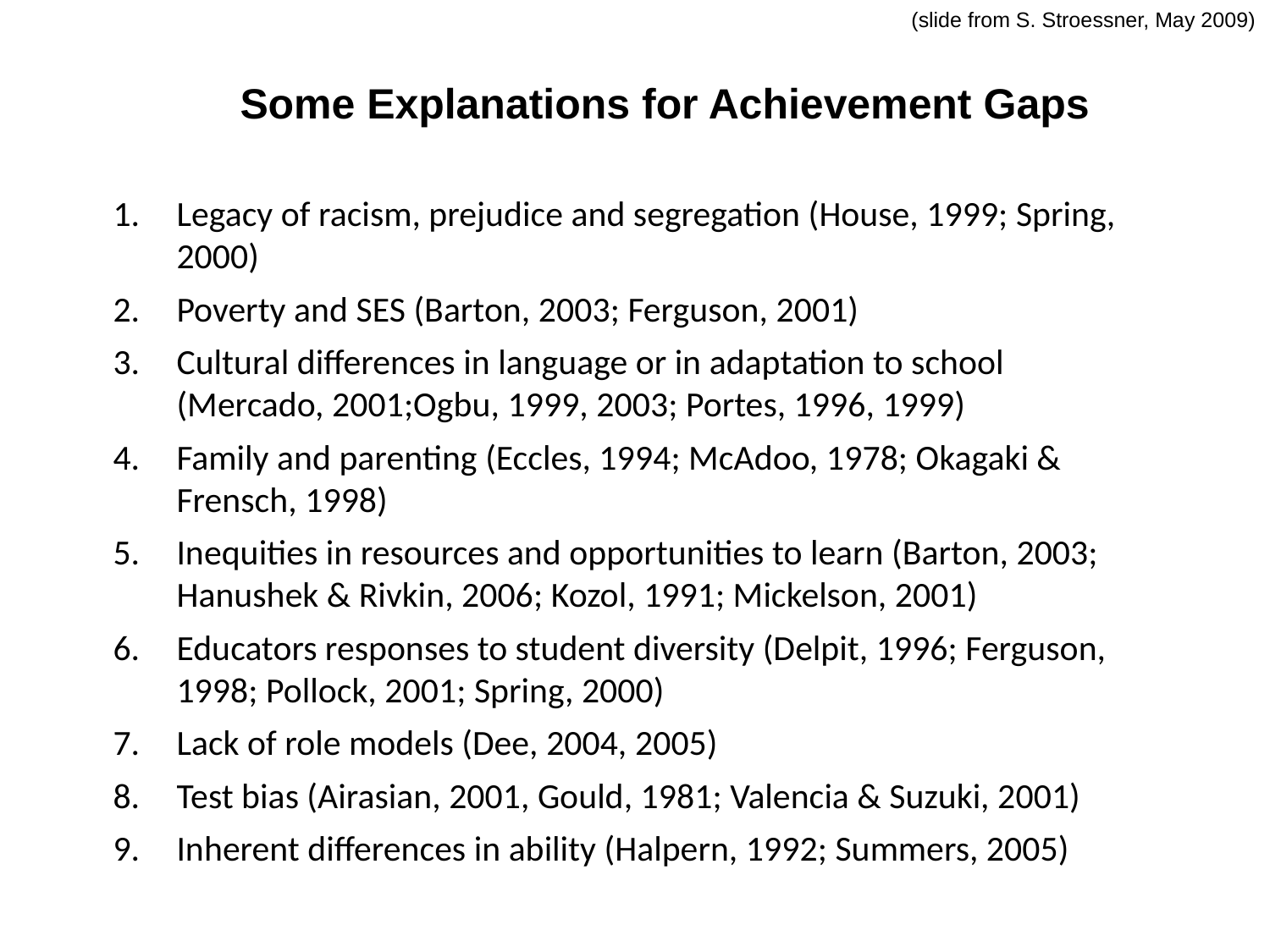

(slide from S. Stroessner, May 2009)
Some Explanations for Achievement Gaps
Legacy of racism, prejudice and segregation (House, 1999; Spring, 2000)
Poverty and SES (Barton, 2003; Ferguson, 2001)
Cultural differences in language or in adaptation to school (Mercado, 2001;Ogbu, 1999, 2003; Portes, 1996, 1999)
Family and parenting (Eccles, 1994; McAdoo, 1978; Okagaki & Frensch, 1998)
Inequities in resources and opportunities to learn (Barton, 2003; Hanushek & Rivkin, 2006; Kozol, 1991; Mickelson, 2001)
Educators responses to student diversity (Delpit, 1996; Ferguson, 1998; Pollock, 2001; Spring, 2000)
Lack of role models (Dee, 2004, 2005)
Test bias (Airasian, 2001, Gould, 1981; Valencia & Suzuki, 2001)
Inherent differences in ability (Halpern, 1992; Summers, 2005)